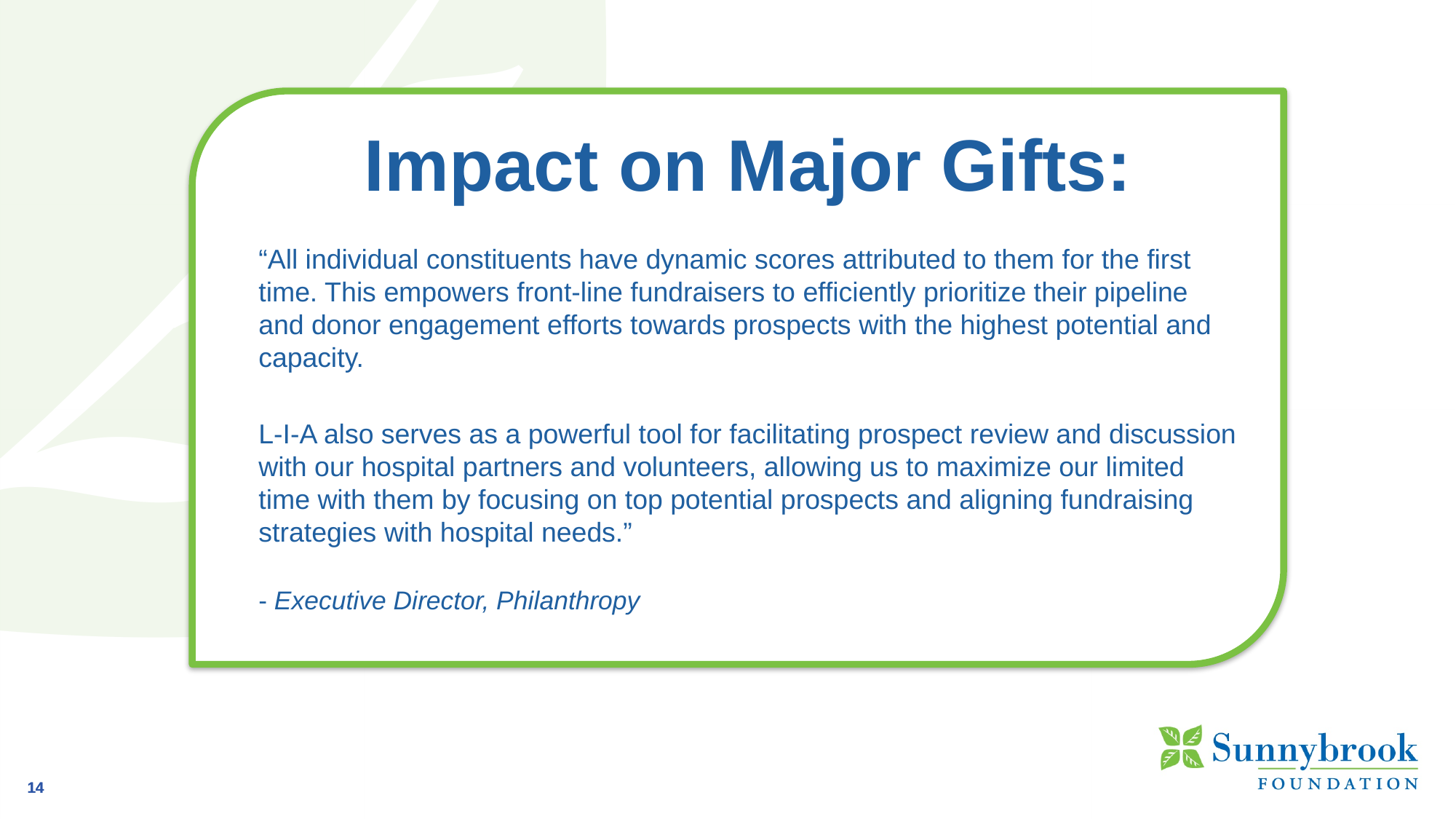

Impact on Major Gifts:
“All individual constituents have dynamic scores attributed to them for the first time. This empowers front-line fundraisers to efficiently prioritize their pipeline and donor engagement efforts towards prospects with the highest potential and capacity.

L-I-A also serves as a powerful tool for facilitating prospect review and discussion with our hospital partners and volunteers, allowing us to maximize our limited time with them by focusing on top potential prospects and aligning fundraising strategies with hospital needs.”
- Executive Director, Philanthropy